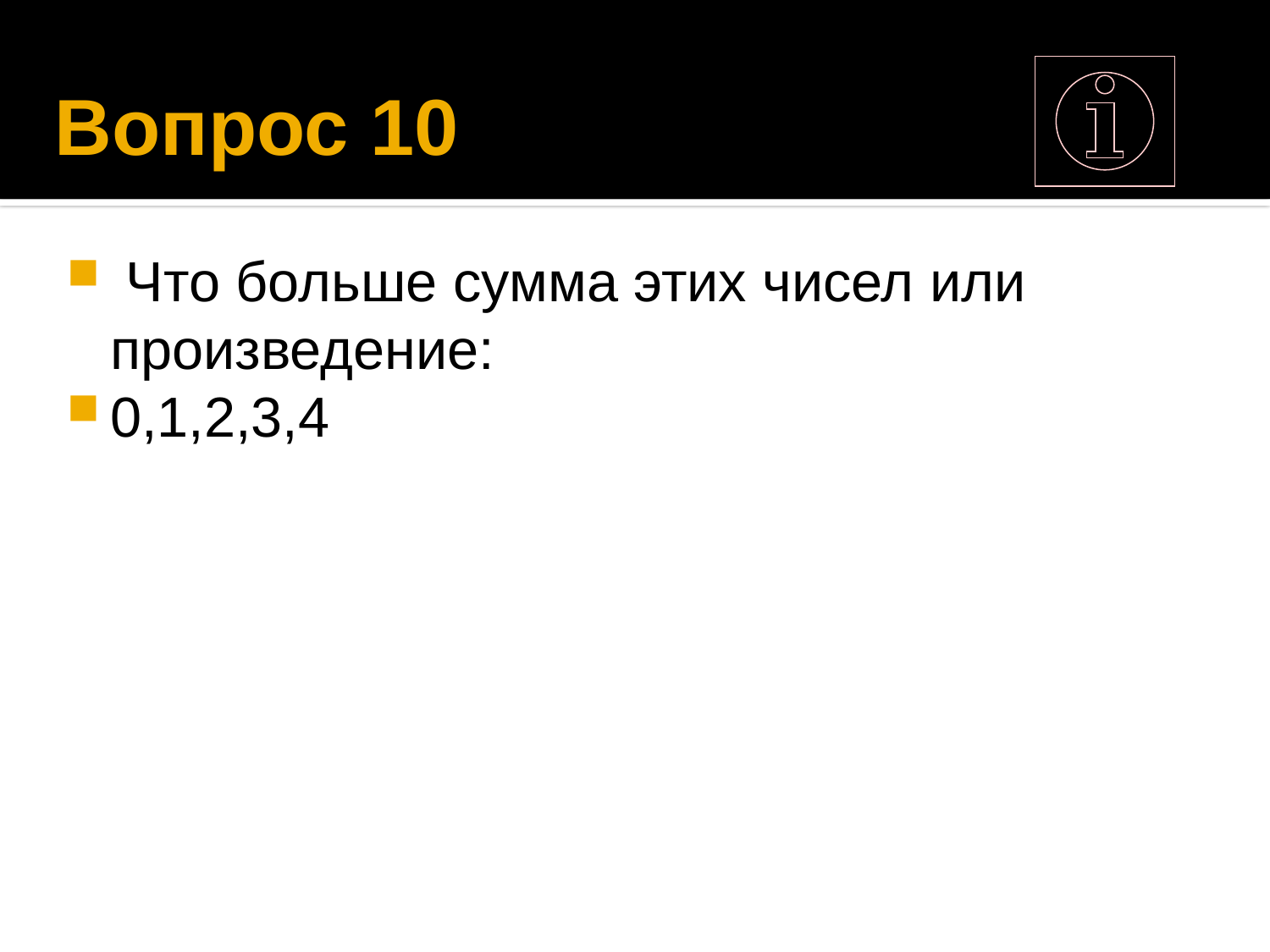

# Вопрос 10

 Что больше сумма этих чисел или произведение:
0,1,2,3,4